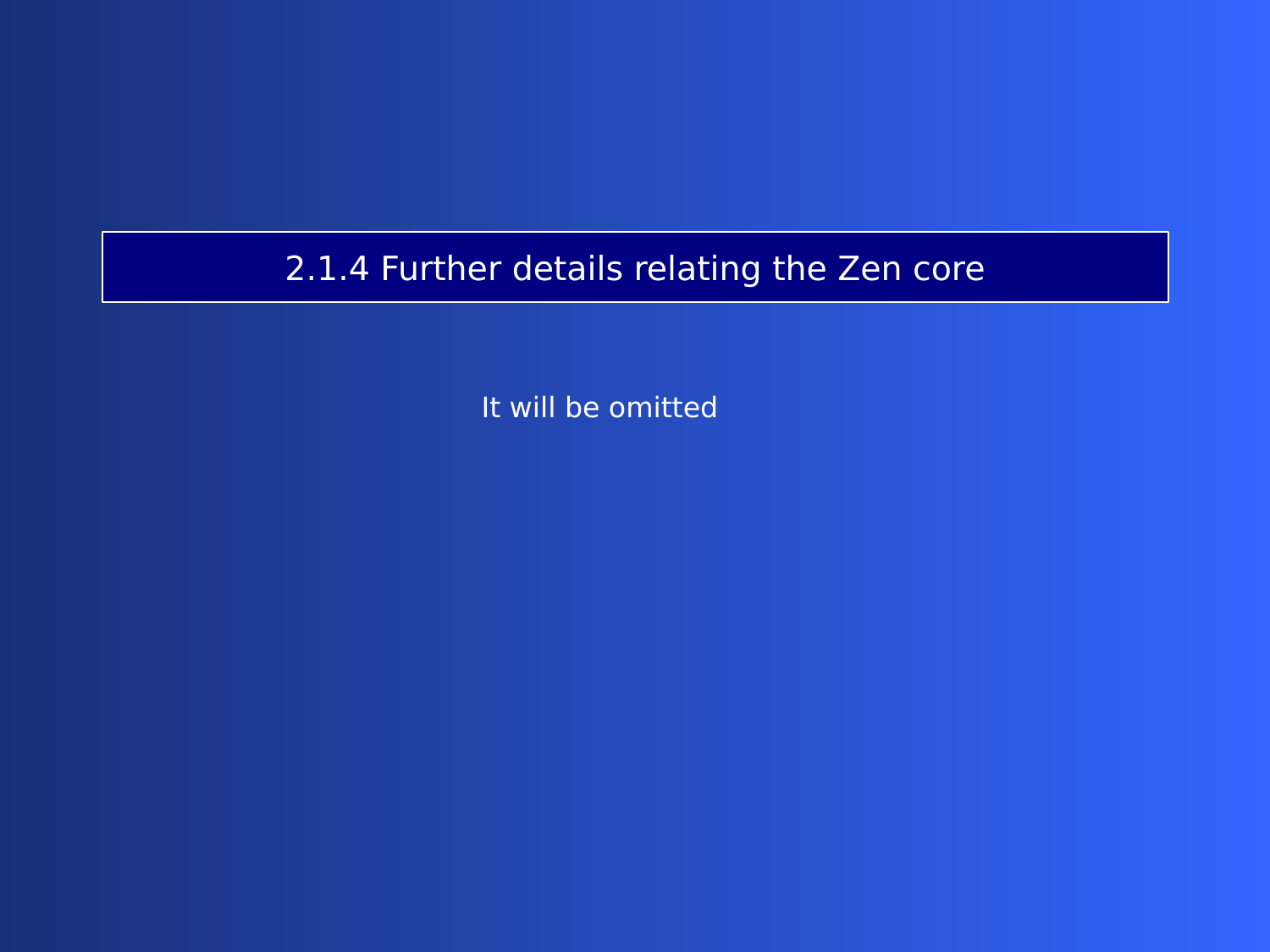

2.1.4 Further details relating the Zen core
It will be omitted